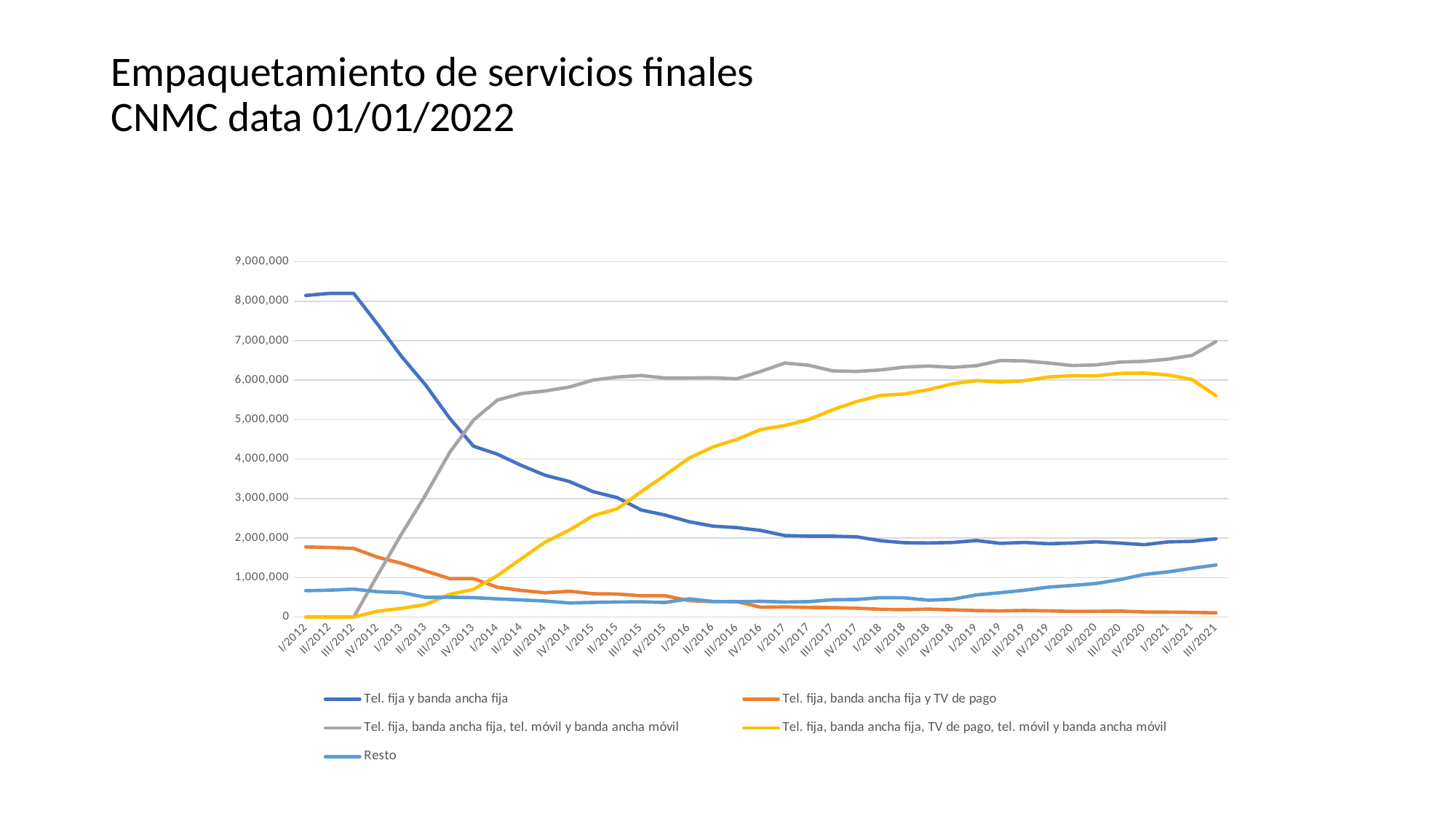

# Empaquetamiento de servicios finales CNMC data 01/01/2022

### Chart

| Category | Tel. fija y banda ancha fija | Tel. fija, banda ancha fija y TV de pago | Tel. fija, banda ancha fija, tel. móvil y banda ancha móvil | Tel. fija, banda ancha fija, TV de pago, tel. móvil y banda ancha móvil | Resto |
|---|---|---|---|---|---|
| I/2012 | 8147813.0 | 1773602.0 | 0.0 | 0.0 | 666580.0 |
| II/2012 | 8199391.0 | 1761223.0 | 0.0 | 0.0 | 678389.0 |
| III/2012 | 8200190.0 | 1735457.0 | 0.0 | 0.0 | 706809.0 |
| IV/2012 | 7415598.0 | 1512262.0 | 1062107.0 | 146132.0 | 639378.0 |
| I/2013 | 6598087.0 | 1359196.0 | 2105926.0 | 217912.0 | 617787.0 |
| II/2013 | 5878953.0 | 1165480.0 | 3092439.0 | 315337.0 | 497689.0 |
| III/2013 | 5041252.0 | 972812.0 | 4165548.0 | 572303.0 | 499087.0 |
| IV/2013 | 4328357.0 | 971557.0 | 4988640.0 | 699645.0 | 489176.0 |
| I/2014 | 4124967.0 | 751918.0 | 5496882.0 | 1044692.0 | 457950.0 |
| II/2014 | 3838814.0 | 672056.0 | 5662213.0 | 1479258.0 | 430601.0 |
| III/2014 | 3590231.0 | 612726.0 | 5728316.0 | 1898477.0 | 403263.0 |
| IV/2014 | 3433777.0 | 652018.0 | 5826588.0 | 2201439.0 | 353121.0 |
| I/2015 | 3172374.0 | 588468.0 | 6004524.0 | 2565818.0 | 368310.0 |
| II/2015 | 3023298.0 | 581321.0 | 6079774.0 | 2741670.0 | 378622.0 |
| III/2015 | 2711061.0 | 536724.0 | 6119303.0 | 3171777.0 | 383662.0 |
| IV/2015 | 2581811.0 | 536773.0 | 6055061.0 | 3594880.0 | 366044.0 |
| I/2016 | 2413694.0 | 414188.0 | 6056998.0 | 4024788.0 | 458624.0 |
| II/2016 | 2302022.0 | 388872.0 | 6061136.0 | 4309249.0 | 392044.0 |
| III/2016 | 2262751.0 | 390750.0 | 6036486.0 | 4501278.0 | 386608.0 |
| IV/2016 | 2191375.0 | 245186.0 | 6222689.0 | 4752155.0 | 397072.0 |
| I/2017 | 2063127.0 | 253107.0 | 6435323.0 | 4851347.0 | 378707.0 |
| II/2017 | 2047310.0 | 241093.0 | 6378287.0 | 5002973.0 | 388118.0 |
| III/2017 | 2047811.0 | 237232.0 | 6236239.0 | 5251557.0 | 437678.0 |
| IV/2017 | 2029956.0 | 221806.0 | 6221586.0 | 5459087.0 | 443042.0 |
| I/2018 | 1931648.0 | 194746.0 | 6260377.0 | 5614806.0 | 489300.0 |
| II/2018 | 1880924.0 | 185518.0 | 6331492.0 | 5652455.0 | 485487.0 |
| III/2018 | 1874410.0 | 198506.0 | 6359212.0 | 5761097.0 | 424261.0 |
| IV/2018 | 1887510.0 | 179754.0 | 6324713.0 | 5908237.0 | 450314.0 |
| I/2019 | 1936825.0 | 162075.0 | 6366802.0 | 5989956.0 | 558448.0 |
| II/2019 | 1864806.0 | 152965.0 | 6499152.0 | 5955407.0 | 614527.0 |
| III/2019 | 1888664.0 | 164516.0 | 6488387.0 | 5987915.0 | 675963.0 |
| IV/2019 | 1855312.0 | 154644.0 | 6436412.0 | 6081478.0 | 755022.0 |
| I/2020 | 1872775.0 | 141006.0 | 6370636.0 | 6114729.0 | 798843.0 |
| II/2020 | 1904948.0 | 144637.0 | 6388864.0 | 6110437.0 | 847510.0 |
| III/2020 | 1871739.0 | 148454.0 | 6459434.0 | 6172363.0 | 947618.0 |
| IV/2020 | 1831321.0 | 127127.0 | 6477946.0 | 6179783.0 | 1076549.0 |
| I/2021 | 1901092.0 | 122566.0 | 6533225.0 | 6133824.0 | 1141728.0 |
| II/2021 | 1916651.0 | 115860.0 | 6628870.0 | 6017376.0 | 1232829.0 |
| III/2021 | 1980160.0 | 104582.0 | 6979159.0 | 5605281.0 | 1316710.0 |